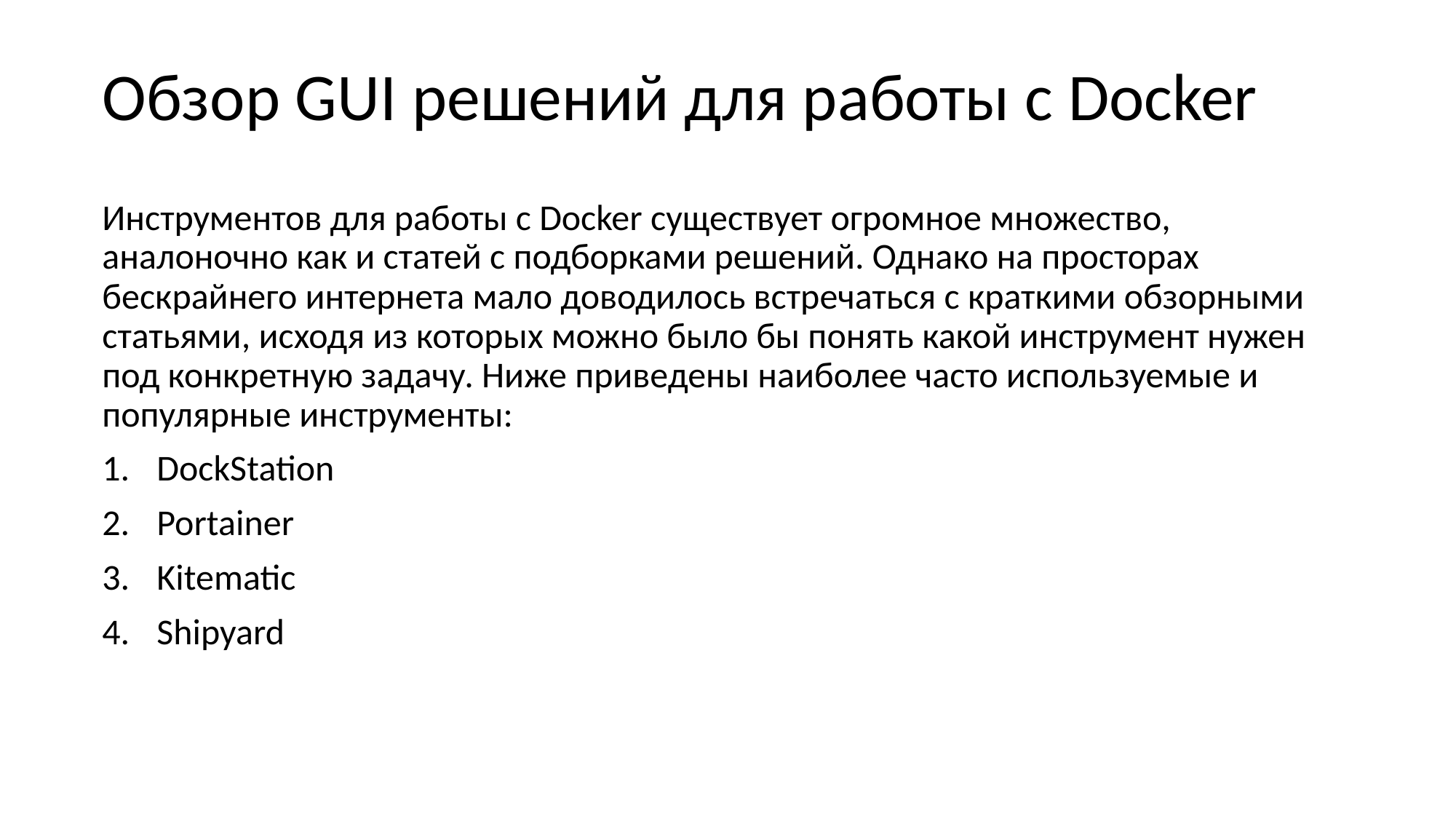

# Обзор GUI решений для работы с Docker
Инструментов для работы с Docker существует огромное множество, аналоночно как и статей с подборками решений. Однако на просторах бескрайнего интернета мало доводилось встречаться с краткими обзорными статьями, исходя из которых можно было бы понять какой инструмент нужен под конкретную задачу. Ниже приведены наиболее часто используемые и популярные инструменты:
DockStation
Portainer
Kitematic
Shipyard